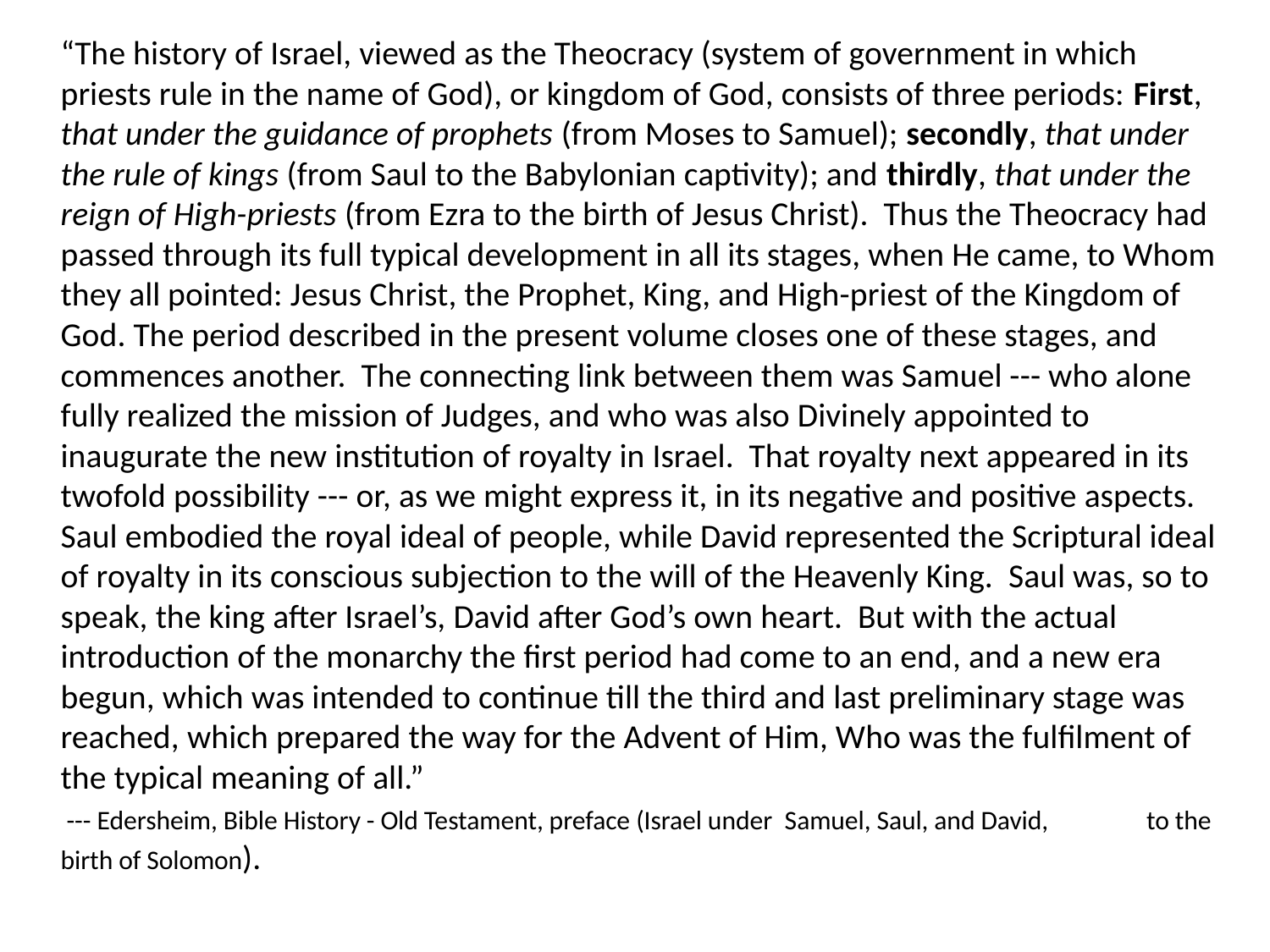

“The history of Israel, viewed as the Theocracy (system of government in which priests rule in the name of God), or kingdom of God, consists of three periods: First, that under the guidance of prophets (from Moses to Samuel); secondly, that under the rule of kings (from Saul to the Babylonian captivity); and thirdly, that under the reign of High-priests (from Ezra to the birth of Jesus Christ).  Thus the Theocracy had passed through its full typical development in all its stages, when He came, to Whom they all pointed: Jesus Christ, the Prophet, King, and High-priest of the Kingdom of God. The period described in the present volume closes one of these stages, and commences another.  The connecting link between them was Samuel --- who alone fully realized the mission of Judges, and who was also Divinely appointed to inaugurate the new institution of royalty in Israel.  That royalty next appeared in its twofold possibility --- or, as we might express it, in its negative and positive aspects.  Saul embodied the royal ideal of people, while David represented the Scriptural ideal of royalty in its conscious subjection to the will of the Heavenly King.  Saul was, so to speak, the king after Israel’s, David after God’s own heart.  But with the actual introduction of the monarchy the first period had come to an end, and a new era begun, which was intended to continue till the third and last preliminary stage was reached, which prepared the way for the Advent of Him, Who was the fulfilment of the typical meaning of all.”
	 --- Edersheim, Bible History - Old Testament, preface (Israel under 	Samuel, Saul, and David,   	to the birth of Solomon).